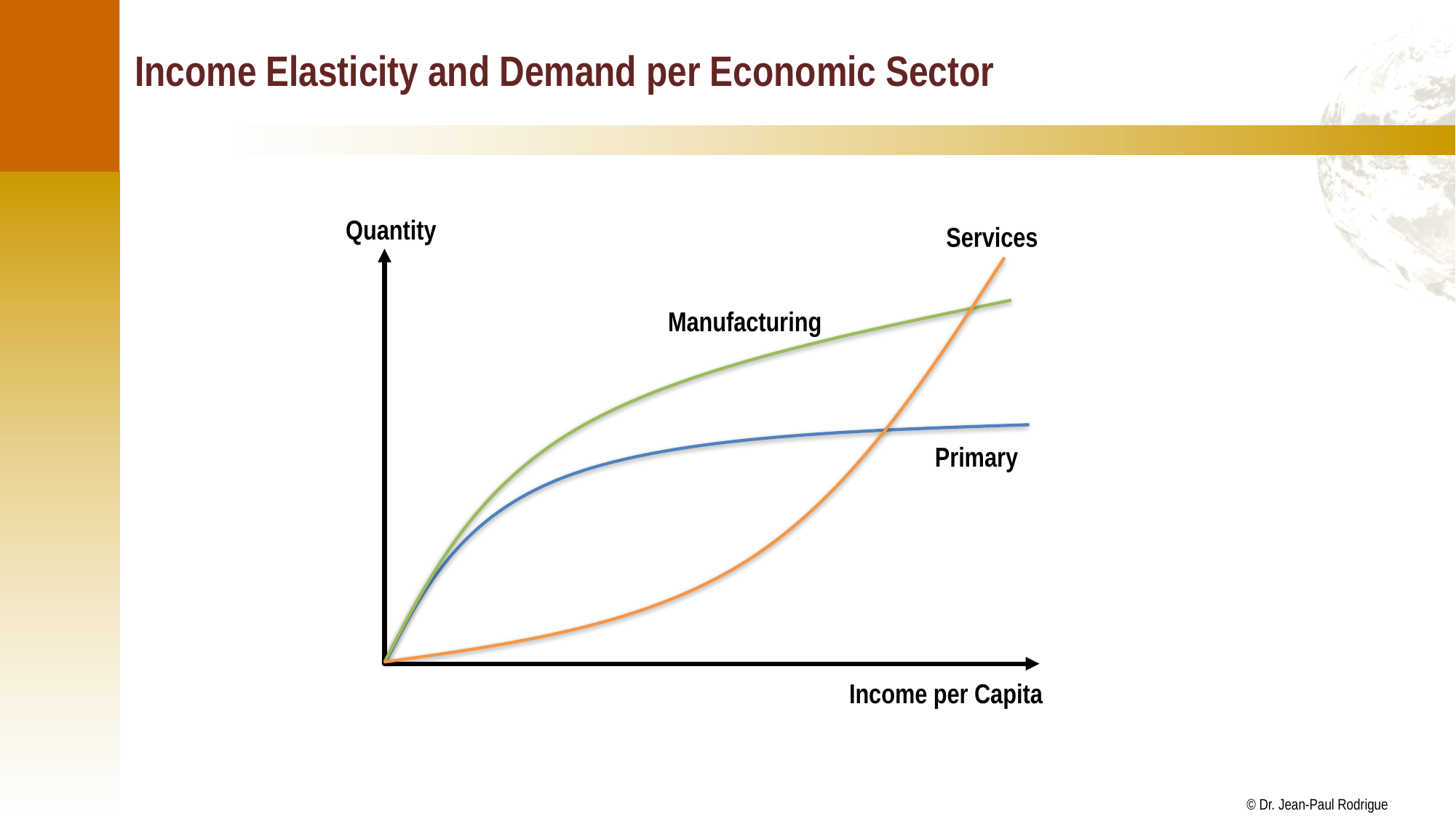

# Income Elasticity and Demand per Economic Sector
Quantity
Services

Manufacturing

Primary
Income per Capita